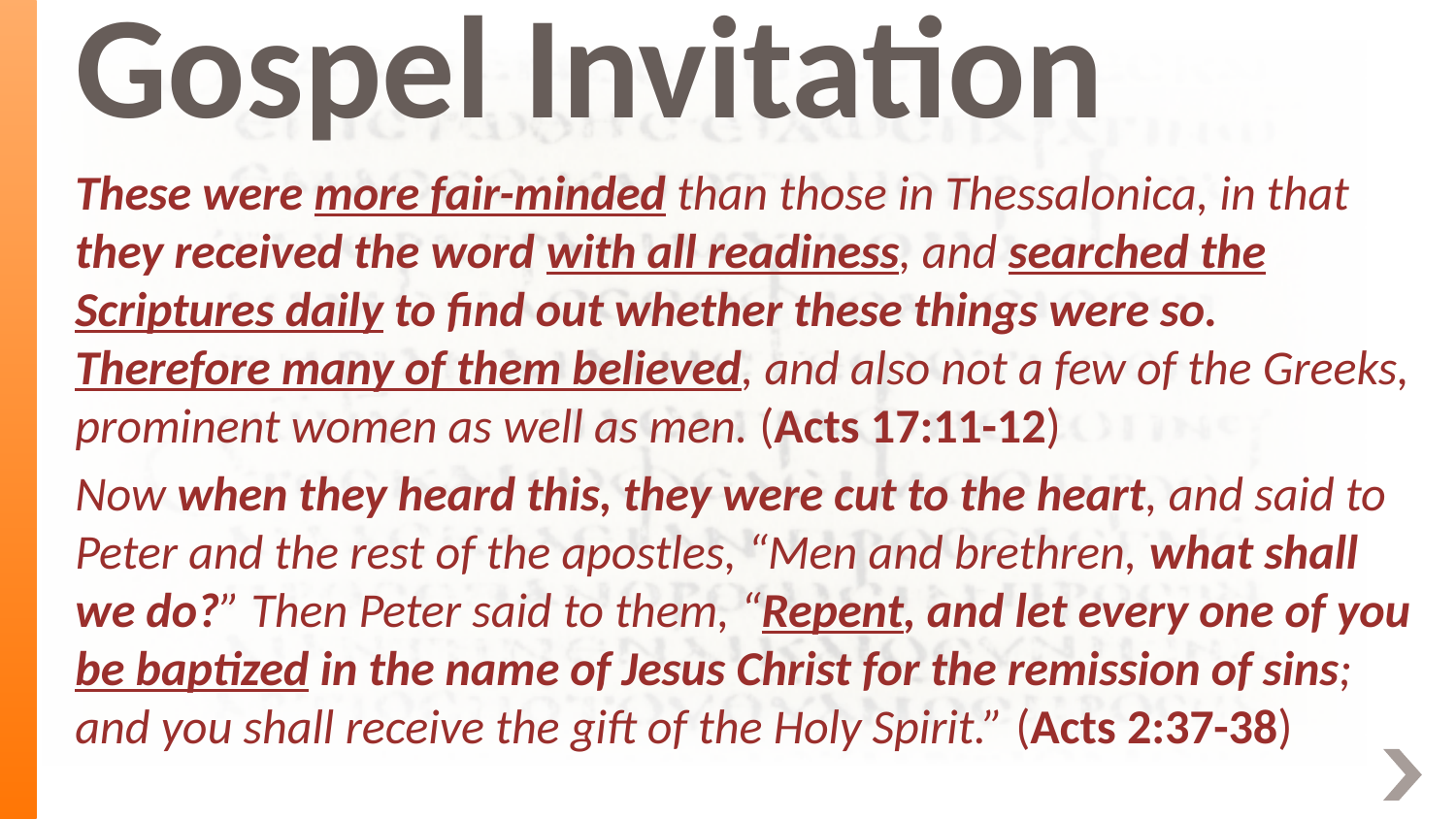

# Gospel Invitation
These were more fair-minded than those in Thessalonica, in that they received the word with all readiness, and searched the Scriptures daily to find out whether these things were so. Therefore many of them believed, and also not a few of the Greeks, prominent women as well as men. (Acts 17:11-12)
Now when they heard this, they were cut to the heart, and said to Peter and the rest of the apostles, “Men and brethren, what shall we do?” Then Peter said to them, “Repent, and let every one of you be baptized in the name of Jesus Christ for the remission of sins; and you shall receive the gift of the Holy Spirit.” (Acts 2:37-38)